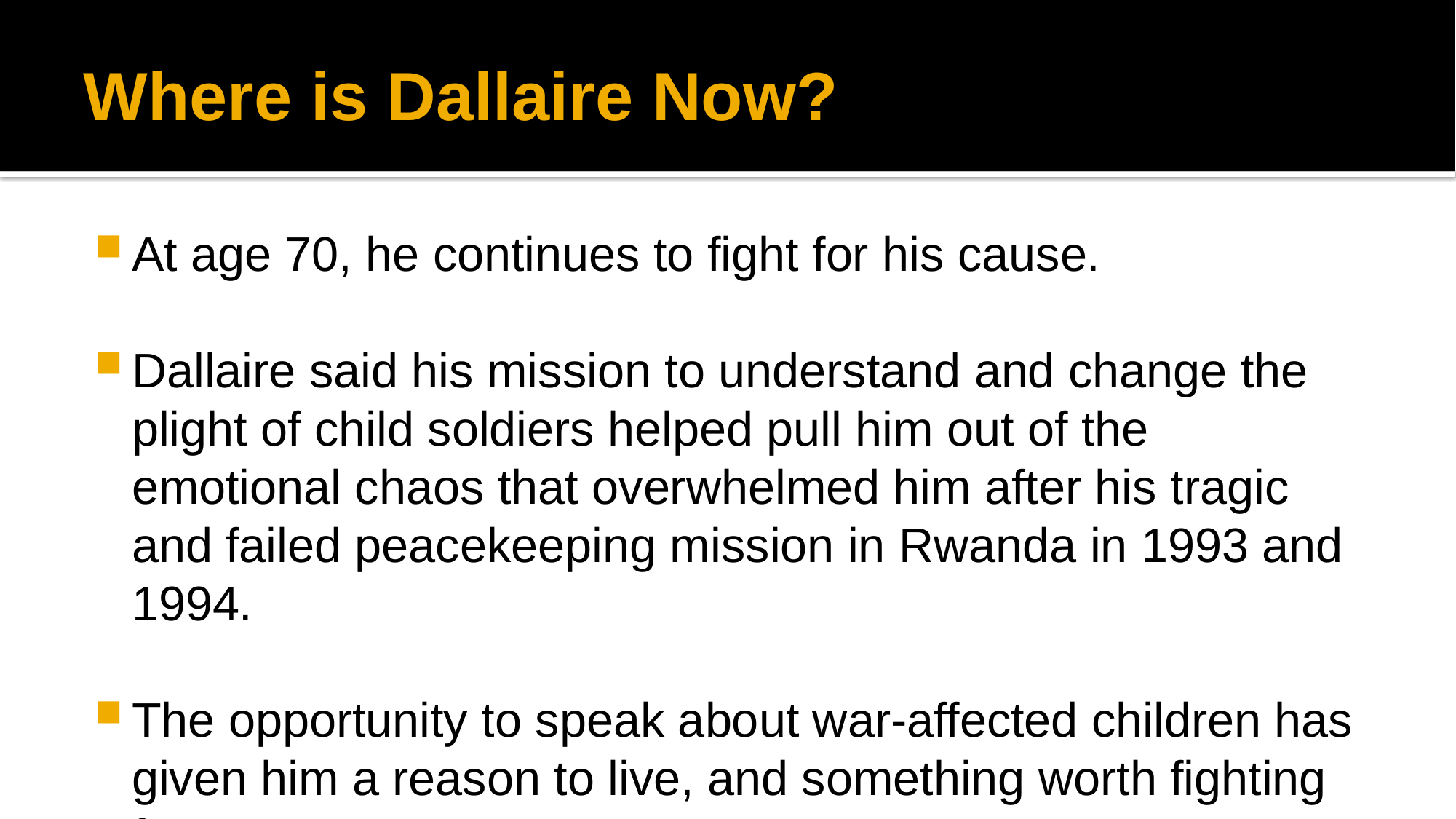

# Where is Dallaire Now?
At age 70, he continues to fight for his cause.

Dallaire said his mission to understand and change the plight of child soldiers helped pull him out of the emotional chaos that overwhelmed him after his tragic and failed peacekeeping mission in Rwanda in 1993 and 1994.

The opportunity to speak about war-affected children has given him a reason to live, and something worth fighting for.